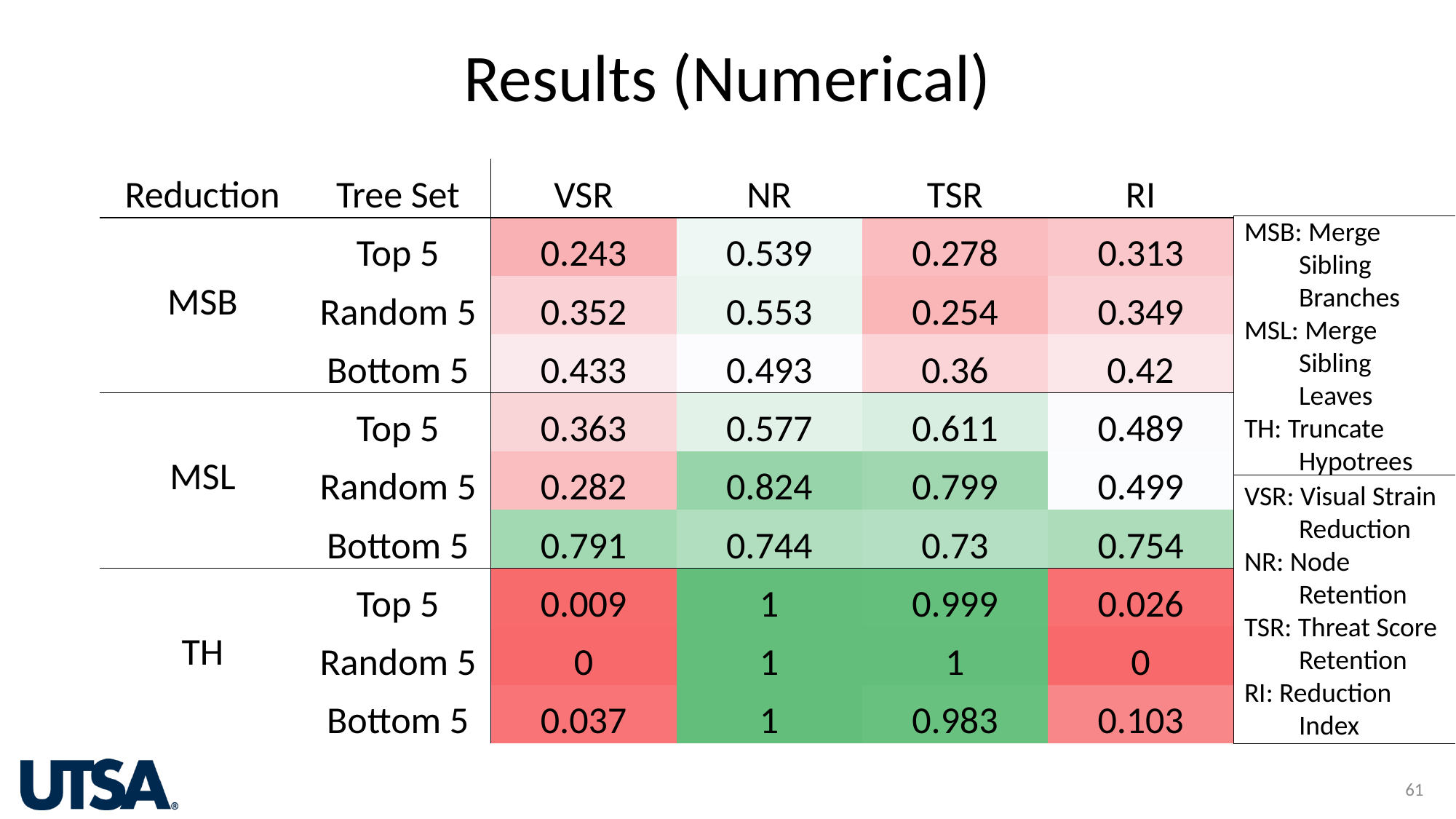

# Results (Numerical)
| Reduction | Tree Set | VSR | NR | TSR | RI |
| --- | --- | --- | --- | --- | --- |
| MSB | Top 5 | 0.243 | 0.539 | 0.278 | 0.313 |
|  | Random 5 | 0.352 | 0.553 | 0.254 | 0.349 |
|  | Bottom 5 | 0.433 | 0.493 | 0.36 | 0.42 |
| MSL | Top 5 | 0.363 | 0.577 | 0.611 | 0.489 |
|  | Random 5 | 0.282 | 0.824 | 0.799 | 0.499 |
|  | Bottom 5 | 0.791 | 0.744 | 0.73 | 0.754 |
| TH | Top 5 | 0.009 | 1 | 0.999 | 0.026 |
|  | Random 5 | 0 | 1 | 1 | 0 |
|  | Bottom 5 | 0.037 | 1 | 0.983 | 0.103 |
MSB: Merge Sibling Branches
MSL: Merge Sibling Leaves
TH: Truncate Hypotrees
VSR: Visual Strain Reduction
NR: Node Retention
TSR: Threat Score Retention
RI: Reduction Index
61